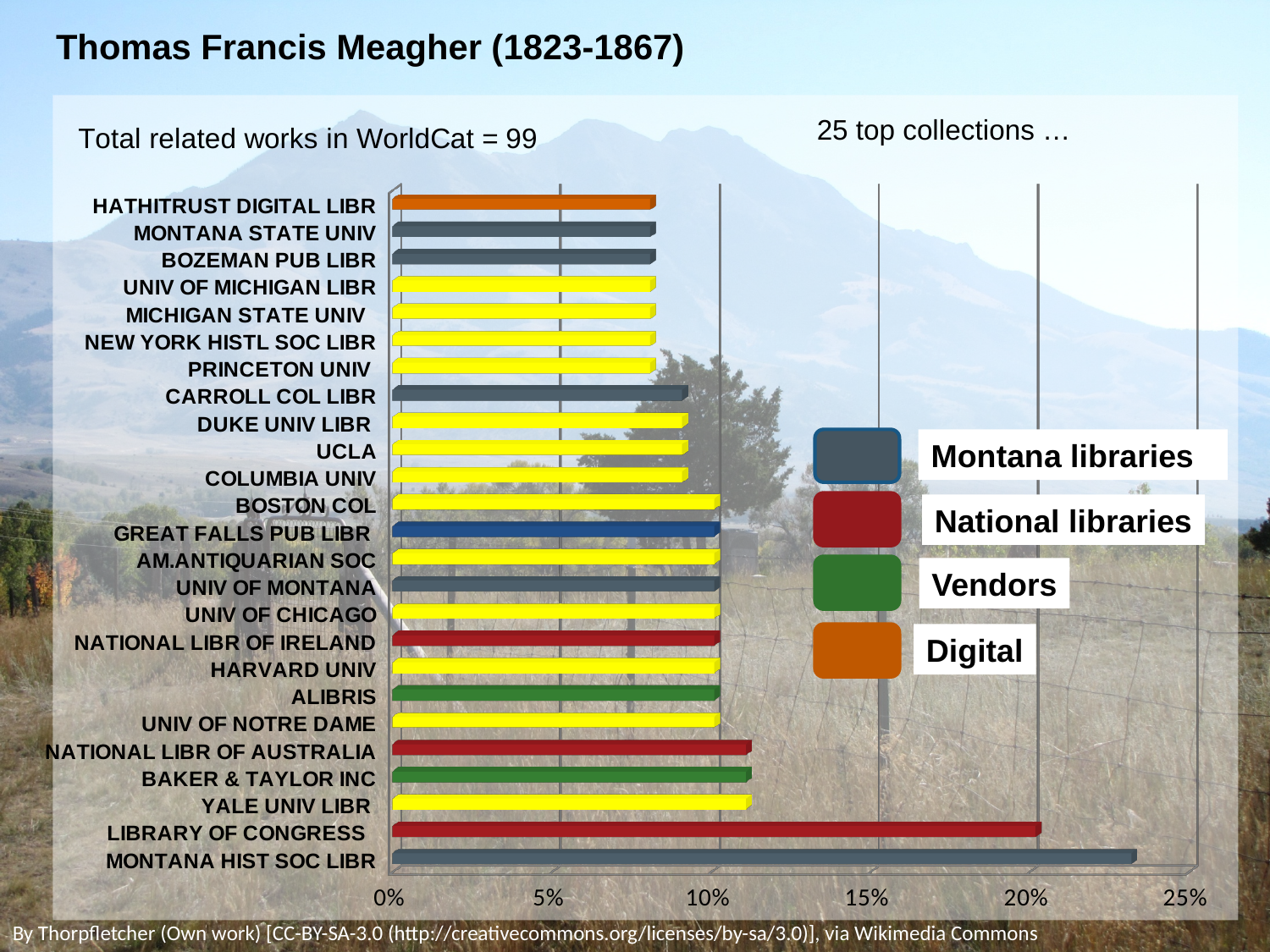

Thomas Francis Meagher (1823-1867)

[unsupported chart]

25 top collections …

Montana libraries

National libraries

Vendors

Digital
By Thorpfletcher (Own work) [CC-BY-SA-3.0 (http://creativecommons.org/licenses/by-sa/3.0)], via Wikimedia Commons